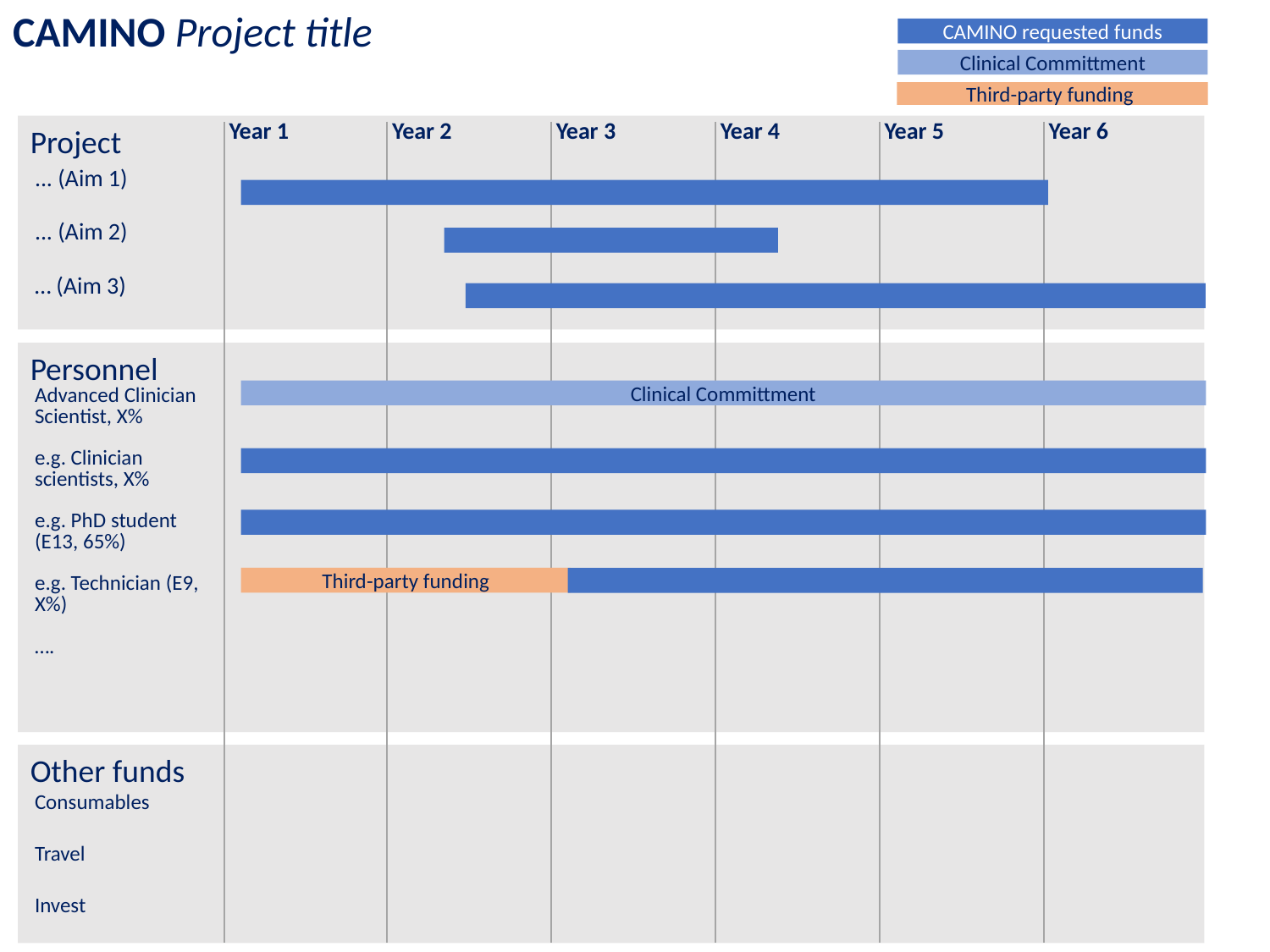

# CAMINO Project title
CAMINO requested funds
Clinical Committment
Third-party funding
Project
|  | Year 1 | Year 2 | Year 3 | Year 4 | Year 5 | Year 6 |
| --- | --- | --- | --- | --- | --- | --- |
| ... (Aim 1) |  |  |  |  |  |  |
| ... (Aim 2) |  |  |  |  |  |  |
| … (Aim 3) |  |  |  |  |  |  |
| Advanced Clinician Scientist, X% |  |  |  |  |  |  |
| e.g. Clinician scientists, X% |  |  |  |  |  |  |
| e.g. PhD student (E13, 65%) |  |  |  |  |  |  |
| e.g. Technician (E9, X%) |  |  |  |  |  |  |
| …. |  |  |  |  |  |  |
|  |  |  |  |  |  |  |
|  |  |  |  |  |  |  |
| Consumables |  |  |  |  |  |  |
| Travel |  |  |  |  |  |  |
| Invest |  |  |  |  |  |  |

Personnel
Clinical Committment

Third-party funding

Other funds